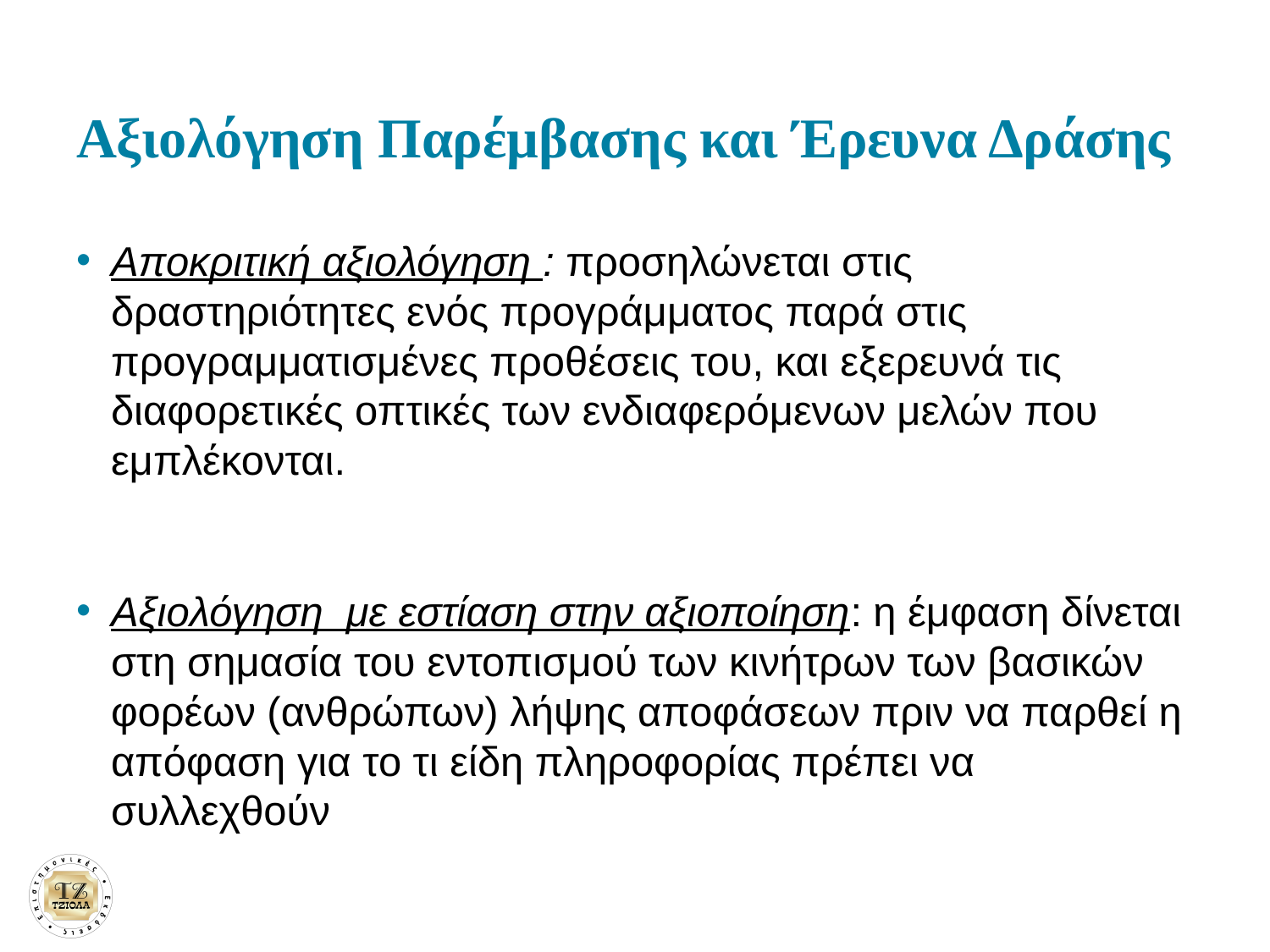

# Αξιολόγηση Παρέμβασης και Έρευνα Δράσης
Αποκριτική αξιολόγηση : προσηλώνεται στις δραστηριότητες ενός προγράμματος παρά στις προγραμματισμένες προθέσεις του, και εξερευνά τις διαφορετικές οπτικές των ενδιαφερόμενων μελών που εμπλέκονται.

Αξιολόγηση  με εστίαση στην αξιοποίηση: η έμφαση δίνεται στη σημασία του εντοπισμού των κινήτρων των βασικών φορέων (ανθρώπων) λήψης αποφάσεων πριν να παρθεί η απόφαση για το τι είδη πληροφορίας πρέπει να συλλεχθούν